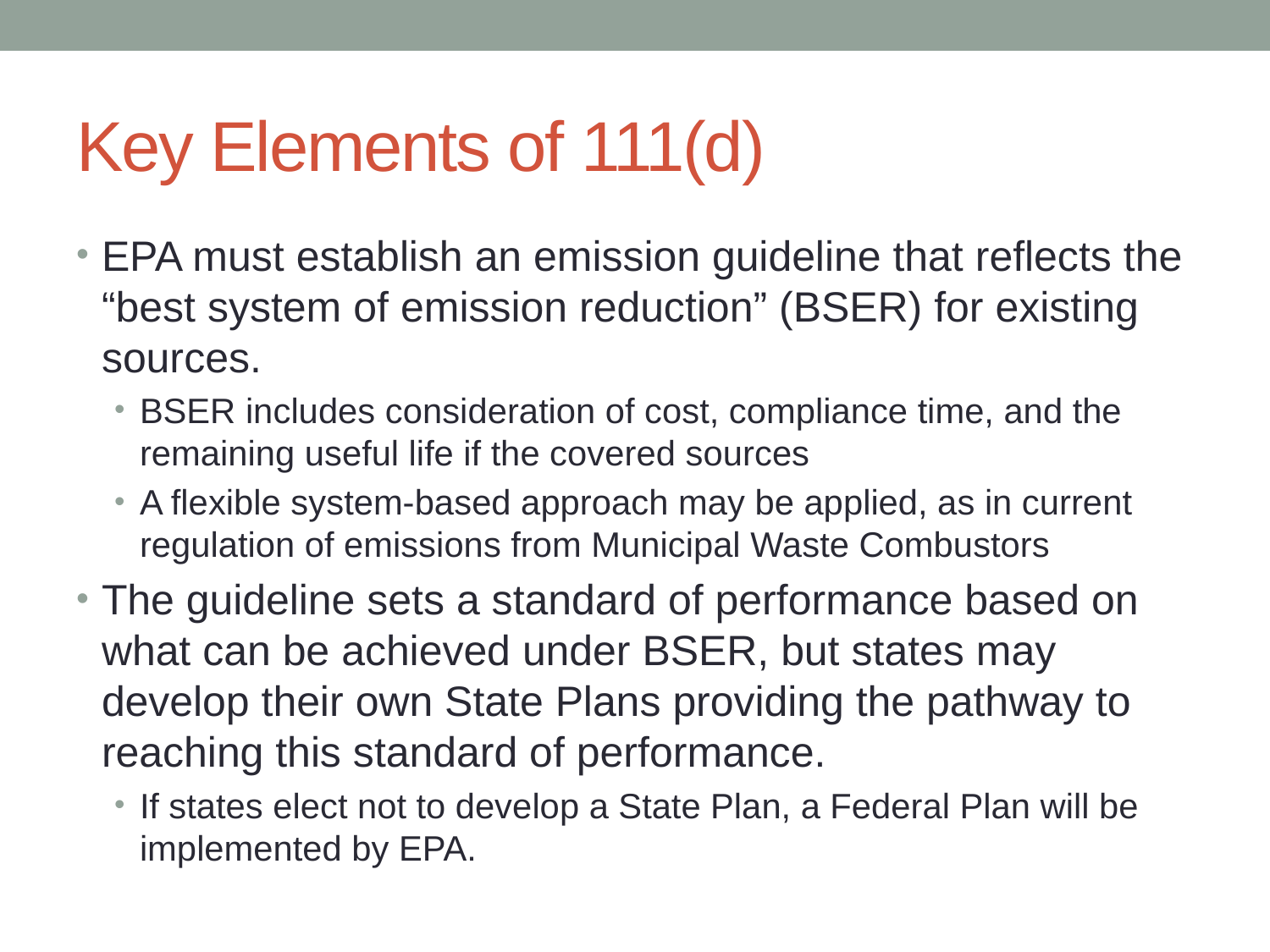

# Key Elements of 111(d)
EPA must establish an emission guideline that reflects the “best system of emission reduction” (BSER) for existing sources.
BSER includes consideration of cost, compliance time, and the remaining useful life if the covered sources
A flexible system-based approach may be applied, as in current regulation of emissions from Municipal Waste Combustors
The guideline sets a standard of performance based on what can be achieved under BSER, but states may develop their own State Plans providing the pathway to reaching this standard of performance.
If states elect not to develop a State Plan, a Federal Plan will be implemented by EPA.